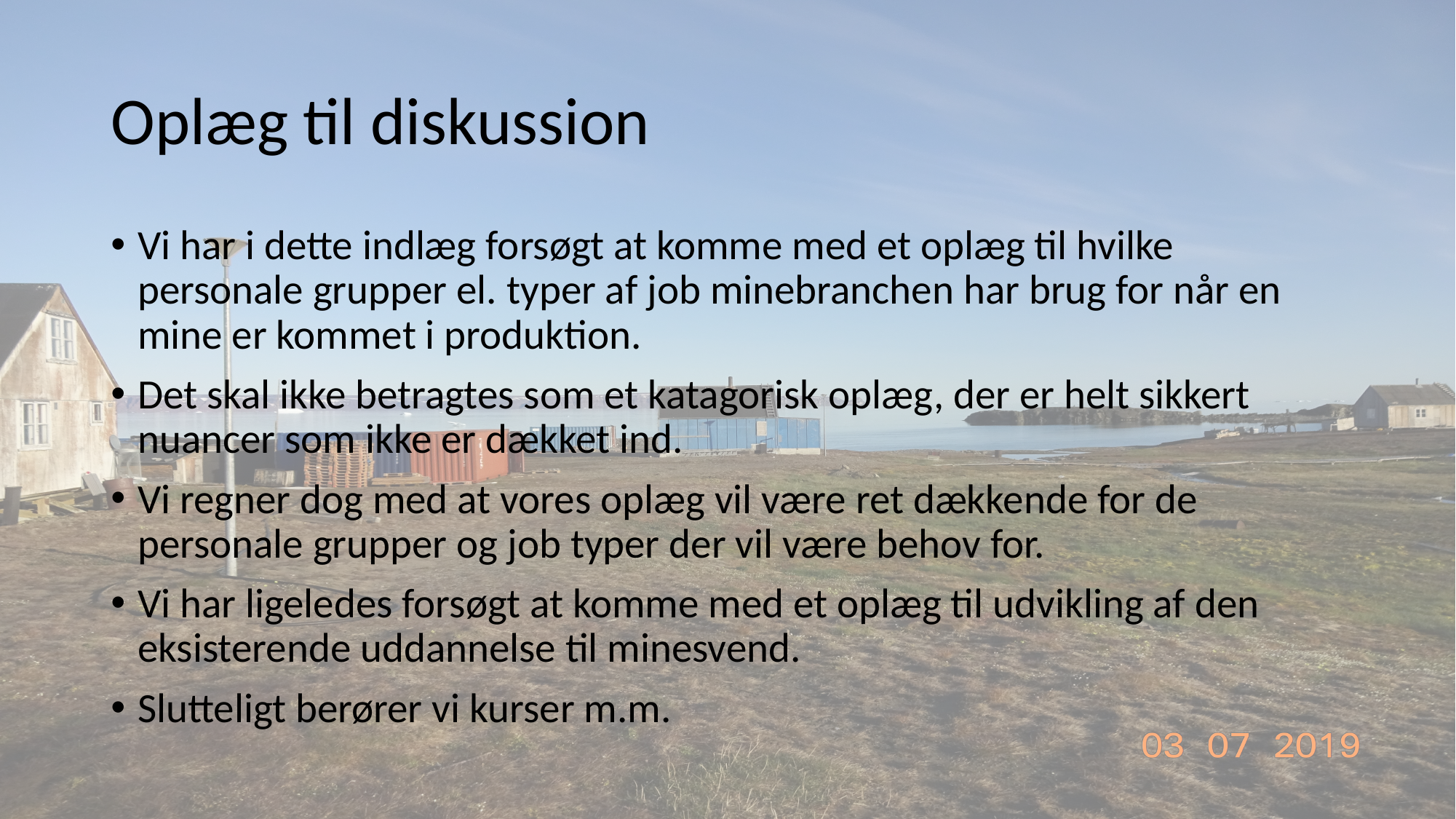

# Oplæg til diskussion
Vi har i dette indlæg forsøgt at komme med et oplæg til hvilke personale grupper el. typer af job minebranchen har brug for når en mine er kommet i produktion.
Det skal ikke betragtes som et katagorisk oplæg, der er helt sikkert nuancer som ikke er dækket ind.
Vi regner dog med at vores oplæg vil være ret dækkende for de personale grupper og job typer der vil være behov for.
Vi har ligeledes forsøgt at komme med et oplæg til udvikling af den eksisterende uddannelse til minesvend.
Slutteligt berører vi kurser m.m.